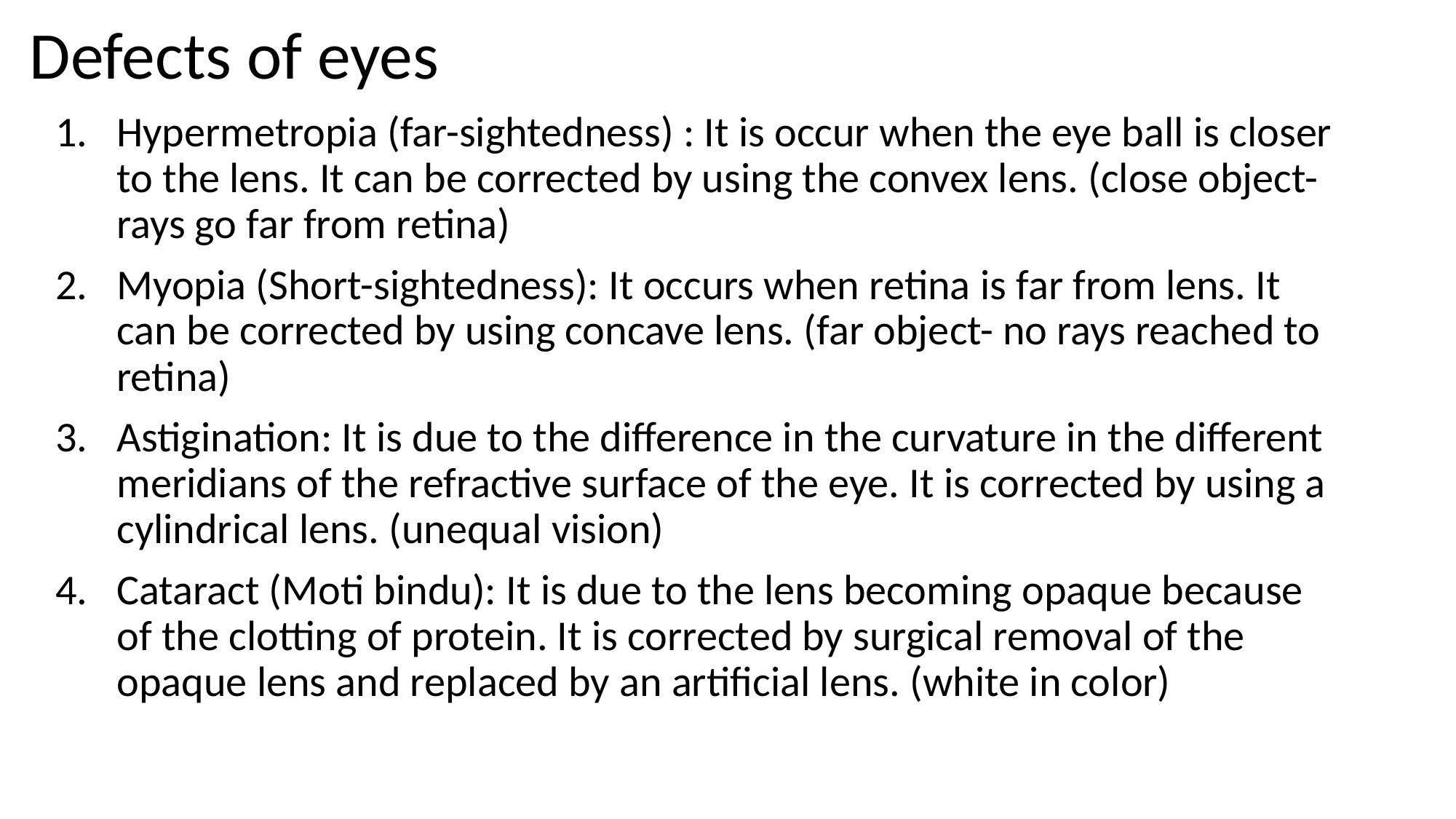

# Defects of eyes
Hypermetropia (far-sightedness) : It is occur when the eye ball is closer to the lens. It can be corrected by using the convex lens. (close object- rays go far from retina)
Myopia (Short-sightedness): It occurs when retina is far from lens. It can be corrected by using concave lens. (far object- no rays reached to retina)
Astigination: It is due to the difference in the curvature in the different meridians of the refractive surface of the eye. It is corrected by using a cylindrical lens. (unequal vision)
Cataract (Moti bindu): It is due to the lens becoming opaque because of the clotting of protein. It is corrected by surgical removal of the opaque lens and replaced by an artificial lens. (white in color)